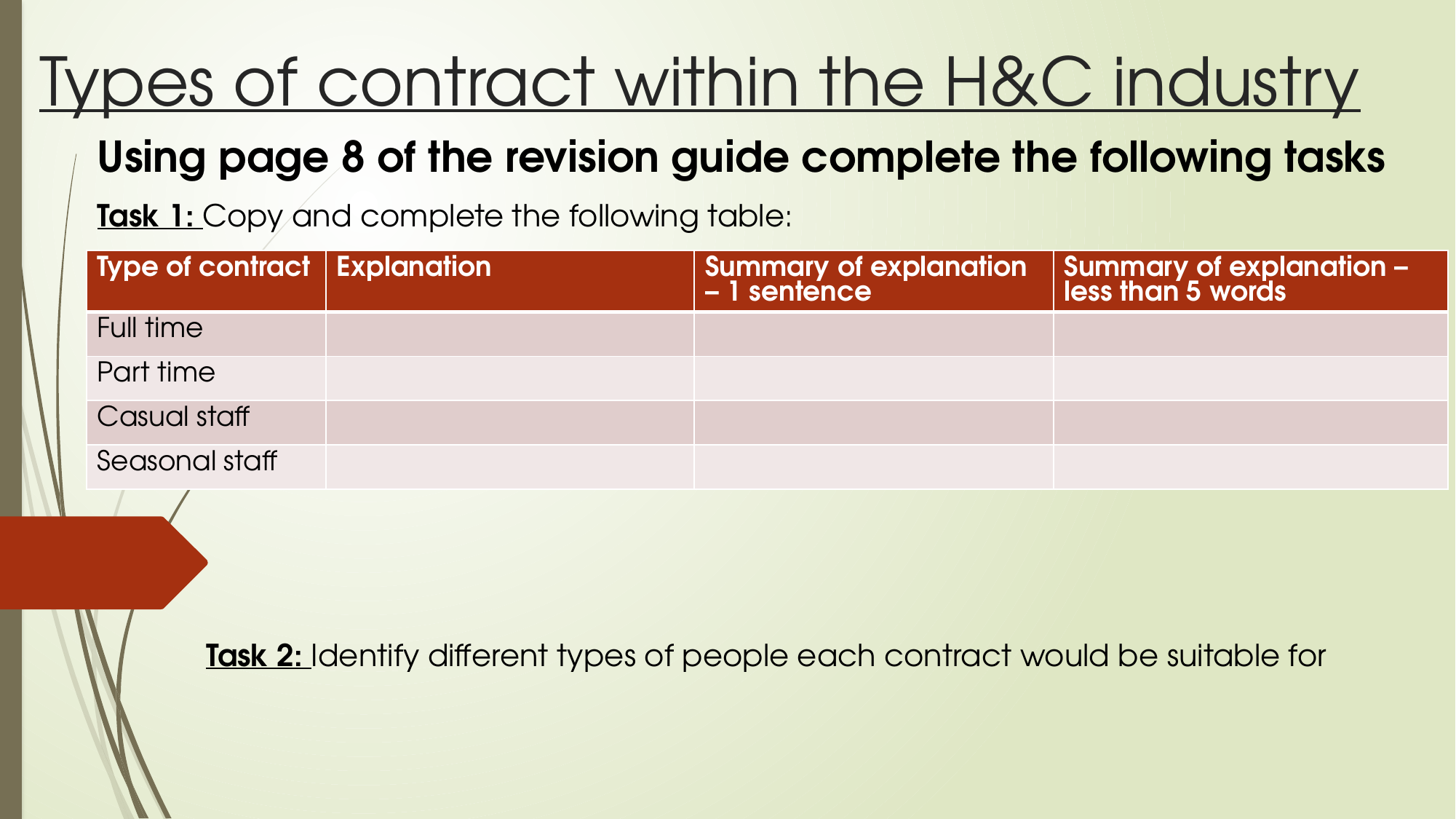

# Types of contract within the H&C industry
Using page 8 of the revision guide complete the following tasks
Task 1: Copy and complete the following table:

| Type of contract | Explanation | Summary of explanation – 1 sentence | Summary of explanation – less than 5 words |
| --- | --- | --- | --- |
| Full time |  |  |  |
| Part time |  |  |  |
| Casual staff |  |  |  |
| Seasonal staff |  |  |  |
Task 2: Identify different types of people each contract would be suitable for